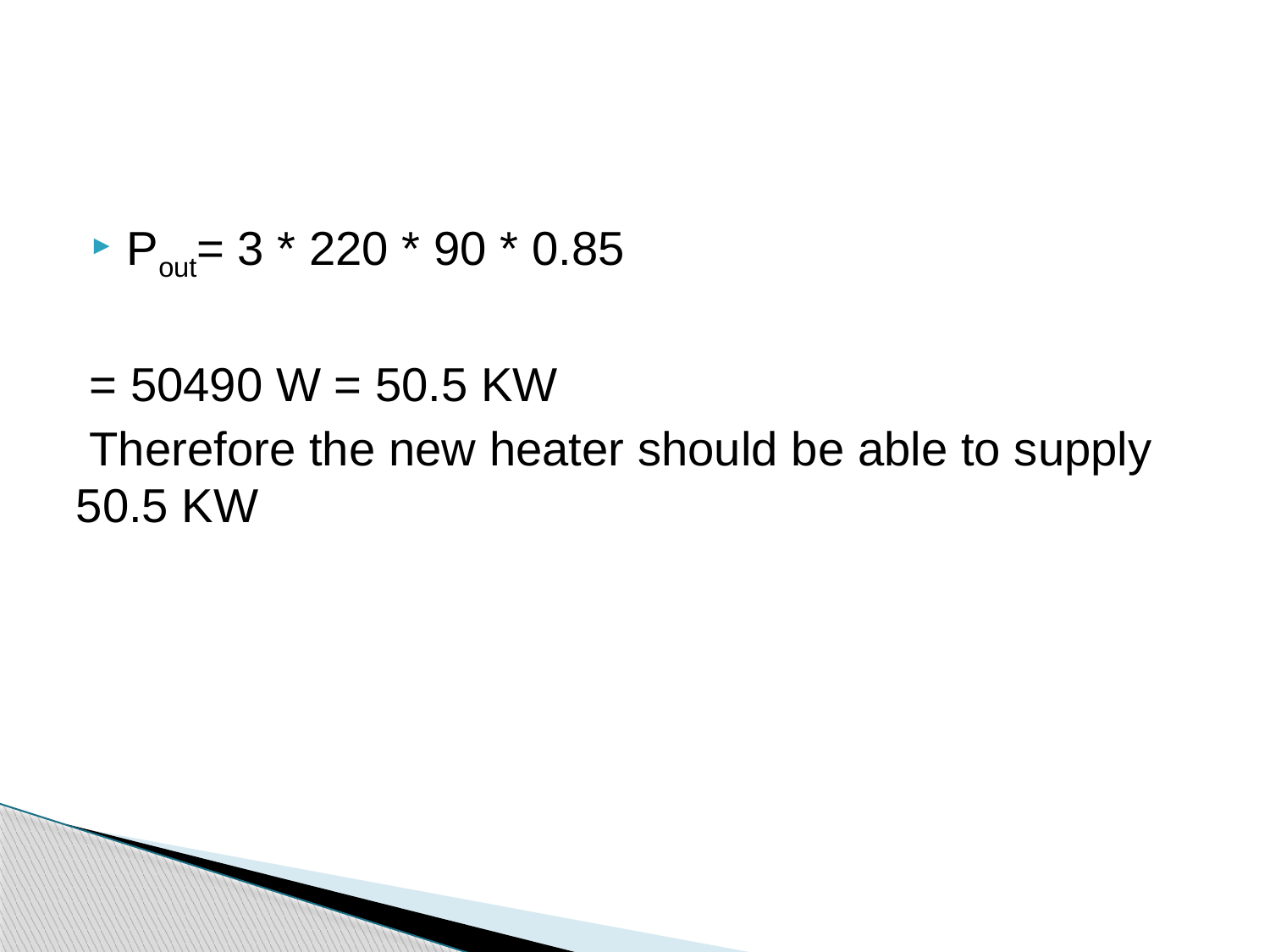

Pout= 3 * 220 * 90 * 0.85

 = 50490 W = 50.5 KW
 Therefore the new heater should be able to supply 50.5 KW